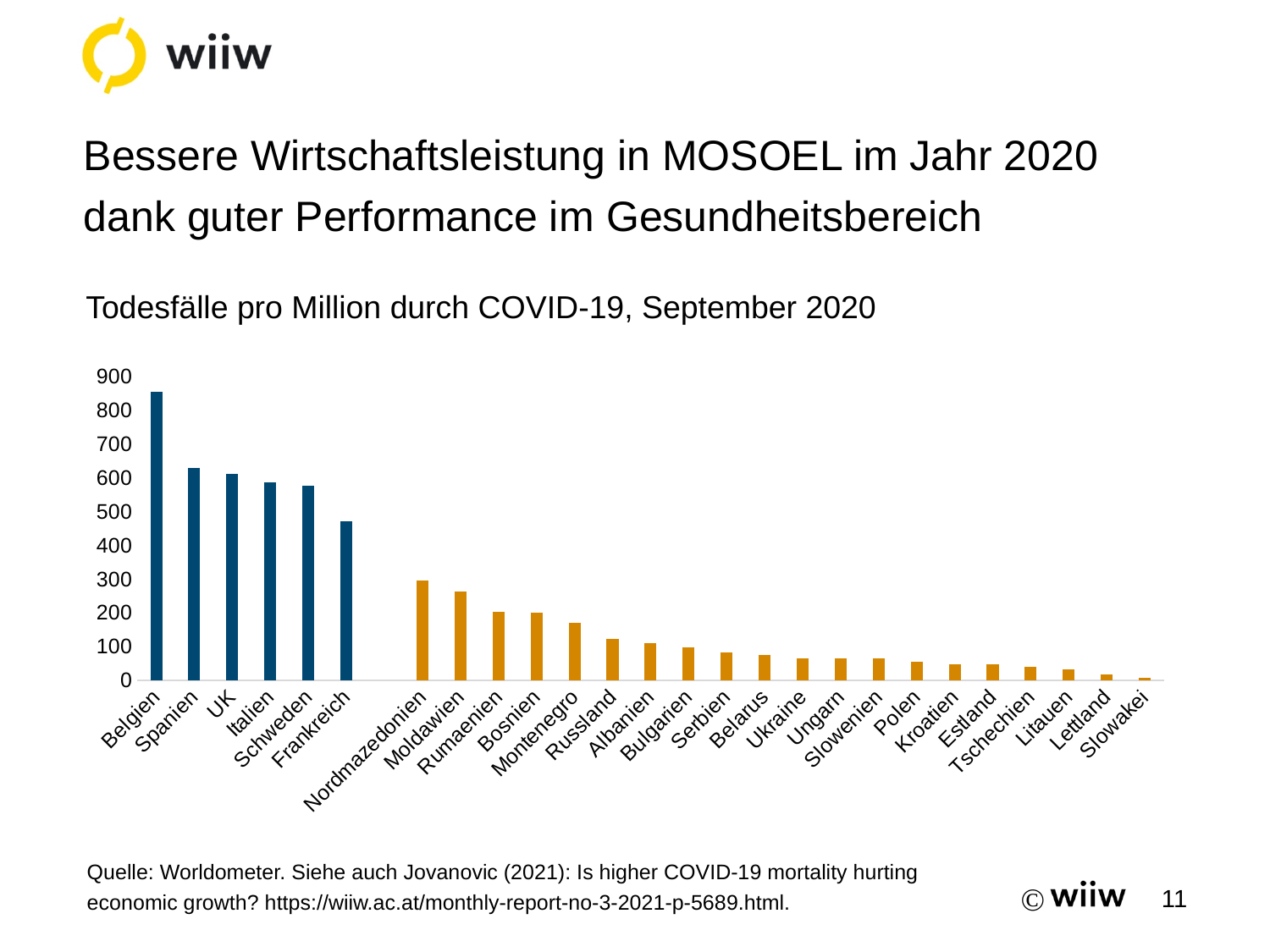

# Bessere Wirtschaftsleistung in MOSOEL im Jahr 2020 dank guter Performance im Gesundheitsbereich
Todesfälle pro Million durch COVID-19, September 2020

### Chart

| Category | Deaths per 1m |
|---|---|
| Belgien | 854.0 |
| Spanien | 629.0 |
| UK | 611.0 |
| Italien | 588.0 |
| Schweden | 577.0 |
| Frankreich | 471.0 |
|  | None |
| Nordmazedonien | 296.0 |
| Moldawien | 264.0 |
| Rumaenien | 203.0 |
| Bosnien | 200.0 |
| Montenegro | 172.0 |
| Russland | 122.0 |
| Albanien | 110.0 |
| Bulgarien | 97.0 |
| Serbien | 83.0 |
| Belarus | 75.0 |
| Ukraine | 66.0 |
| Ungarn | 65.0 |
| Slowenien | 65.0 |
| Polen | 56.0 |
| Kroatien | 48.0 |
| Estland | 48.0 |
| Tschechien | 41.0 |
| Litauen | 32.0 |
| Lettland | 19.0 |
| Slowakei | 7.0 |
Quelle: Worldometer. Siehe auch Jovanovic (2021): Is higher COVID-19 mortality hurting economic growth? https://wiiw.ac.at/monthly-report-no-3-2021-p-5689.html.